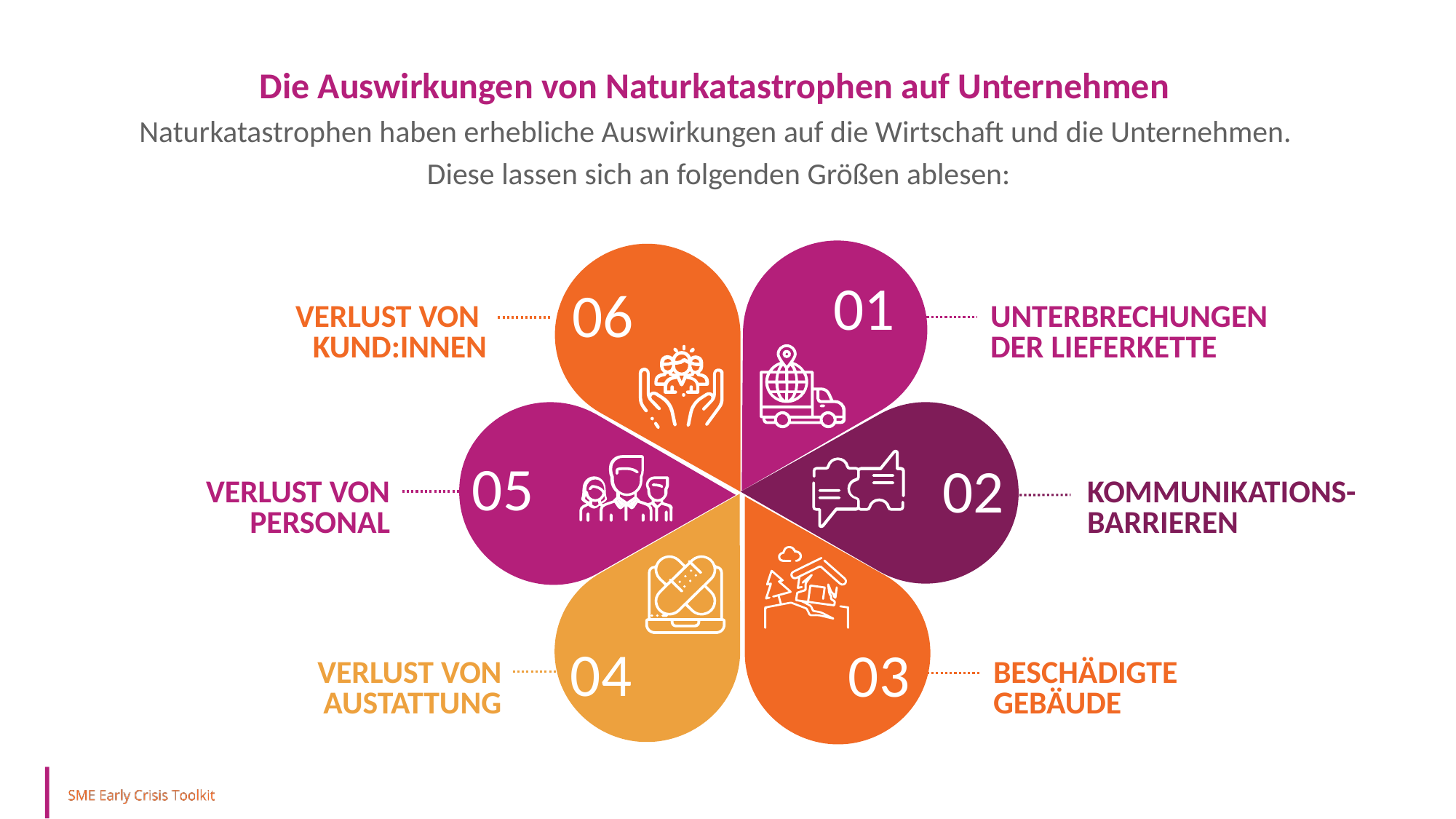

Die Auswirkungen von Naturkatastrophen auf Unternehmen
Naturkatastrophen haben erhebliche Auswirkungen auf die Wirtschaft und die Unternehmen.
Diese lassen sich an folgenden Größen ablesen:

01
06
VERLUST VON
KUND:INNEN
UNTERBRECHUNGEN DER LIEFERKETTE

05
02

VERLUST VON PERSONAL
KOMMUNIKATIONS-BARRIEREN

04
03
VERLUST VON AUSTATTUNG
BESCHÄDIGTE GEBÄUDE